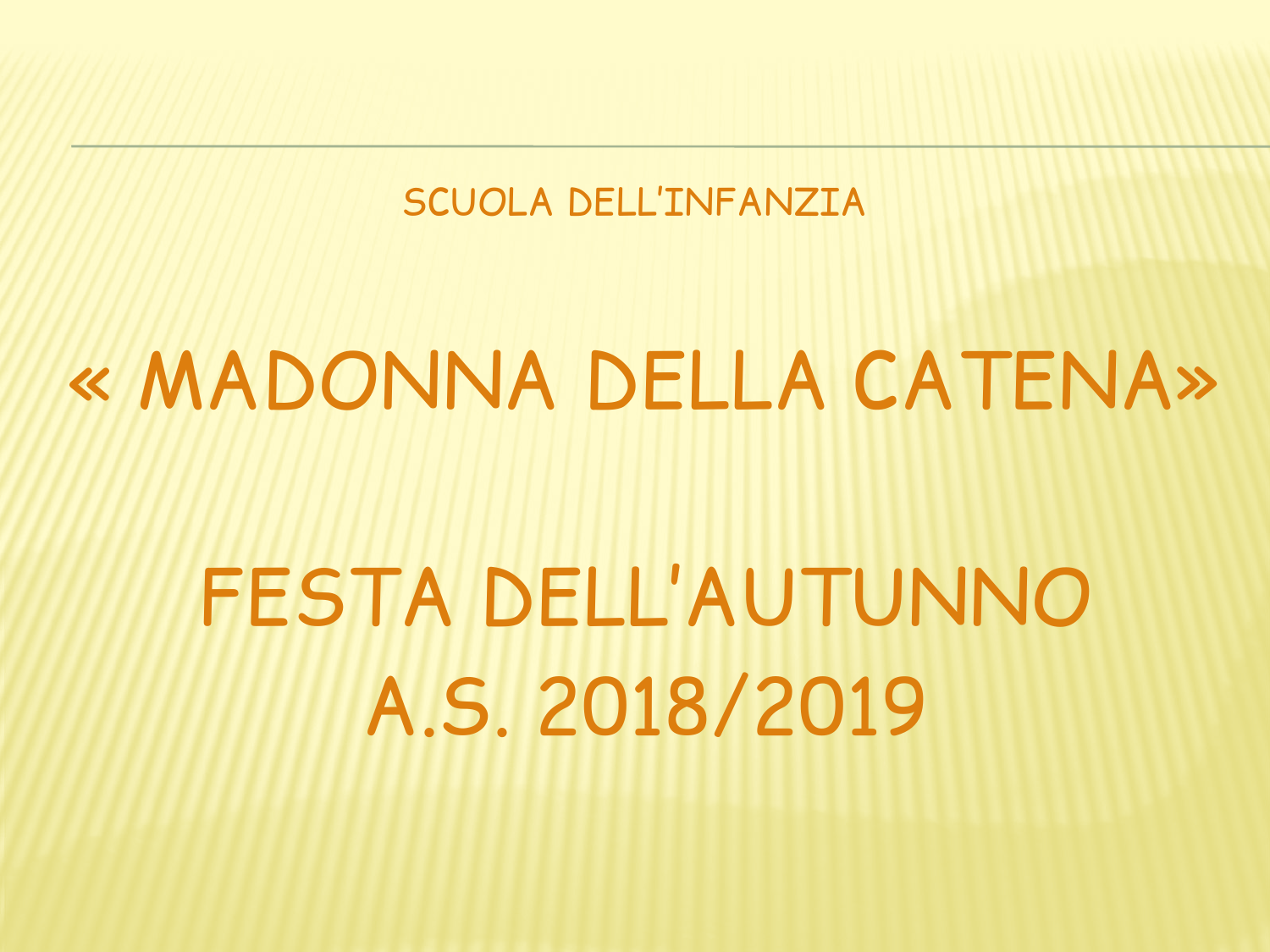

# SCUOLA DELL’INFANZIA

« MADONNA DELLA CATENA»

FESTA DELL’AUTUNNO
A.S. 2018/2019